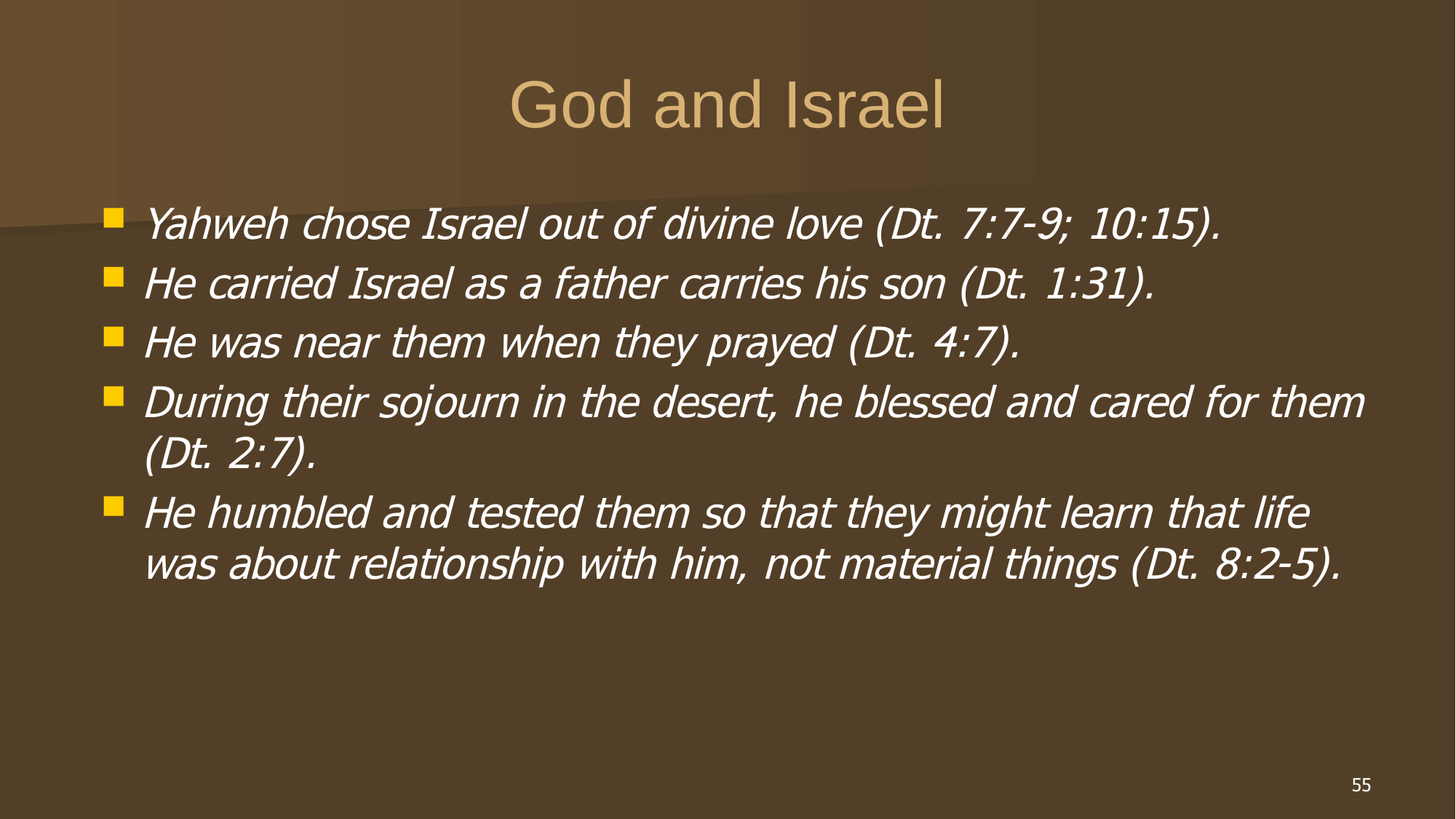

# God and Israel
Yahweh chose Israel out of divine love (Dt. 7:7-9; 10:15).
He carried Israel as a father carries his son (Dt. 1:31).
He was near them when they prayed (Dt. 4:7).
During their sojourn in the desert, he blessed and cared for them (Dt. 2:7).
He humbled and tested them so that they might learn that life was about relationship with him, not material things (Dt. 8:2-5).
55